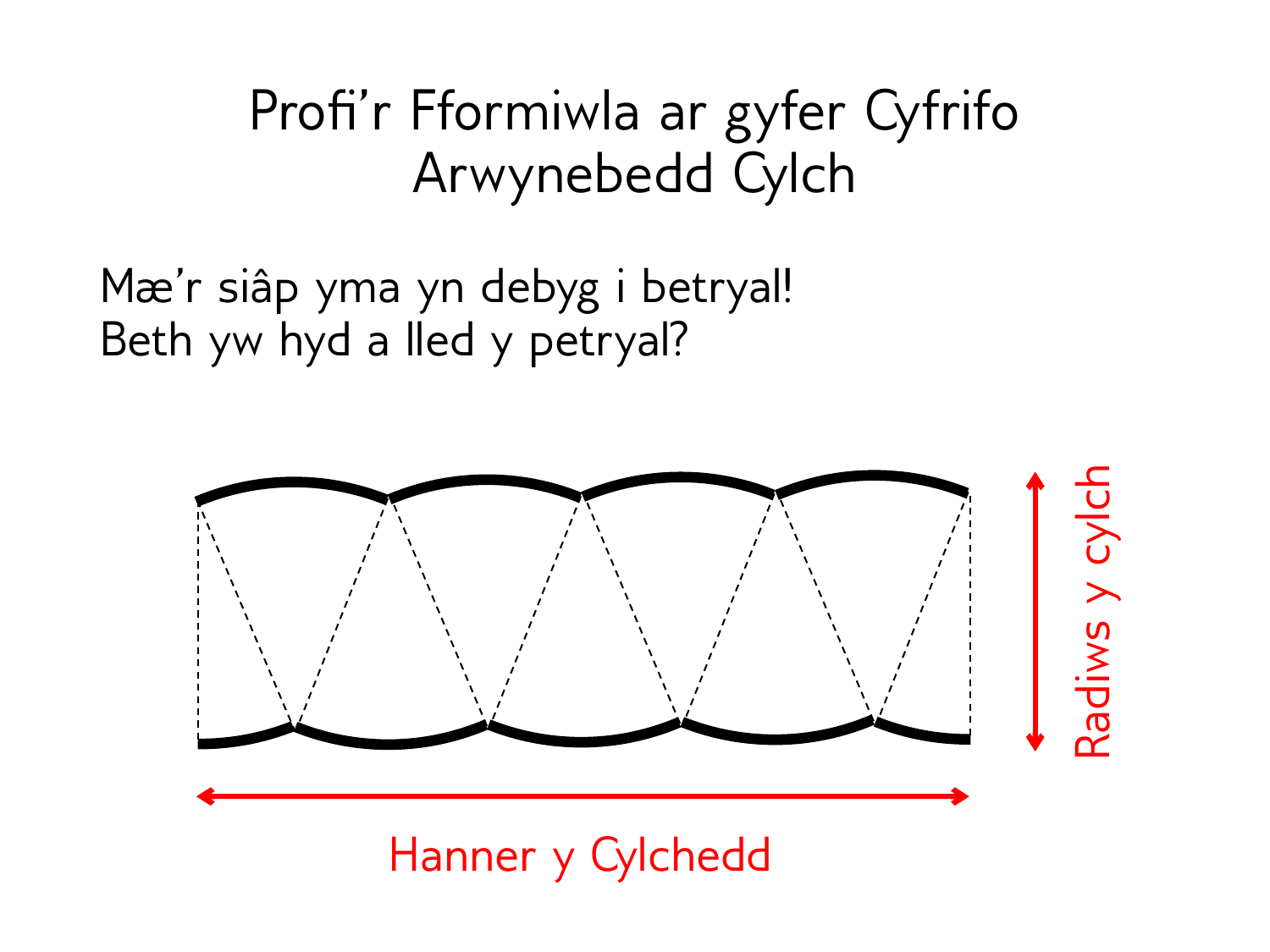

# Profi’r Fformiwla ar gyfer Cyfrifo Arwynebedd Cylch

Mae’r siâp yma yn debyg i betryal!
Beth yw hyd a lled y petryal?

Radiws y cylch
Hanner y Cylchedd